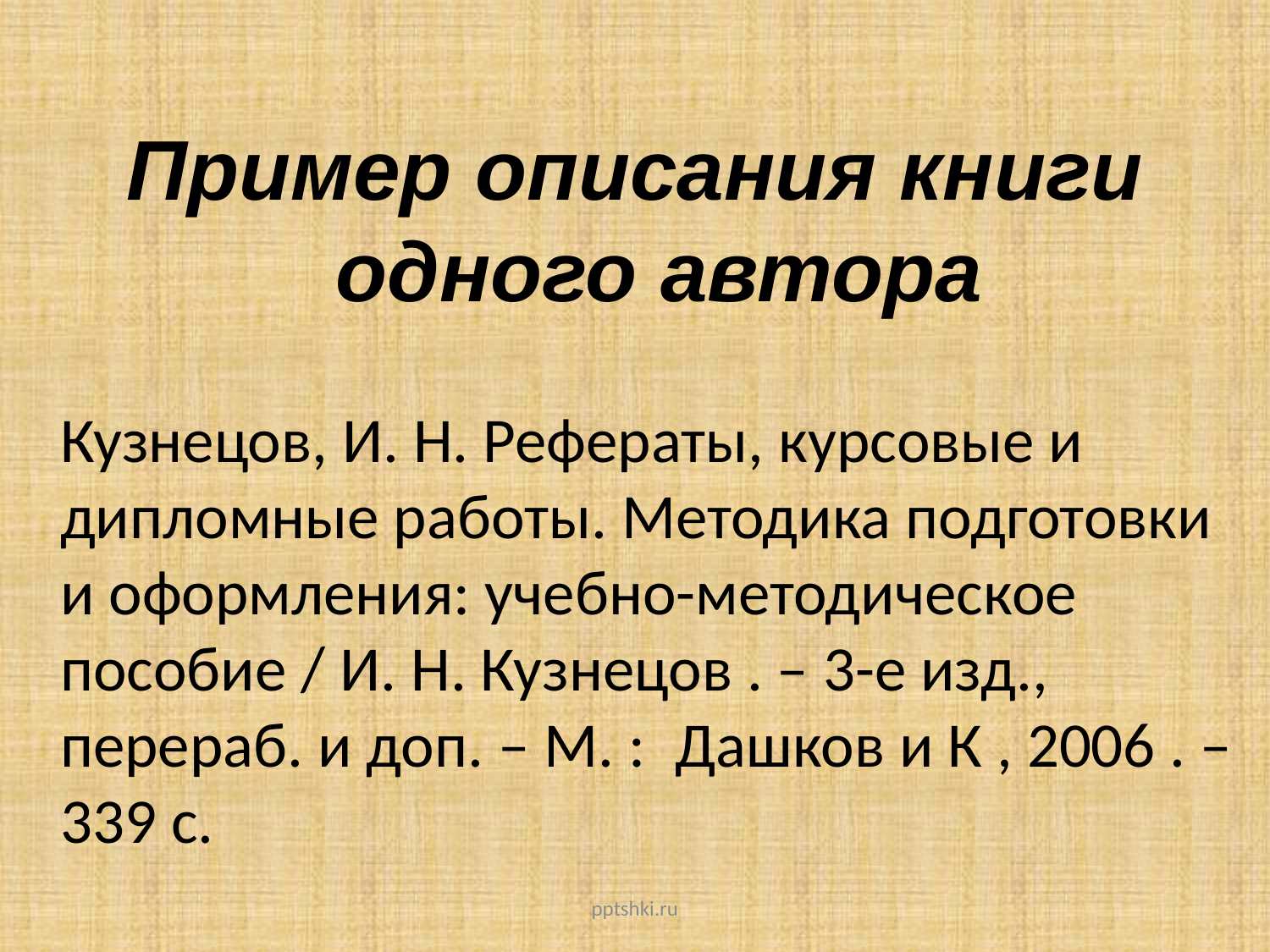

Пример описания книги одного автора
Кузнецов, И. Н. Рефераты, курсовые и дипломные работы. Методика подготовки и оформления: учебно-методическое пособие / И. Н. Кузнецов . – 3-е изд., перераб. и доп. – М. :  Дашков и К , 2006 . – 339 с.

pptshki.ru